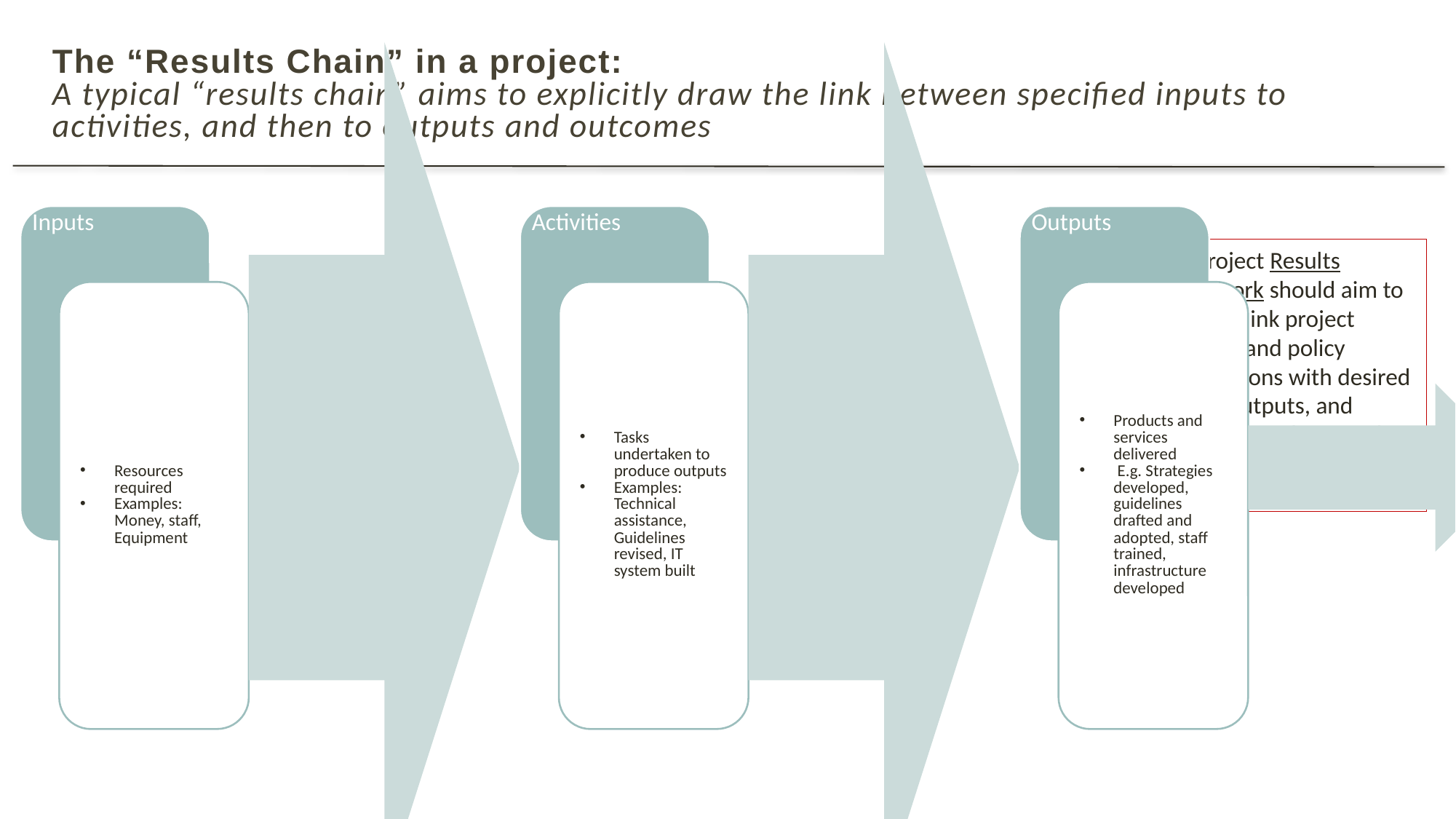

Inputs
Resources required
Activities
Tasks undertaken to produce outputs
Outputs
Outcomes
Examples: Technical assistance, Guidelines revised, IT system built
Examples: Money, staff, Equipment
The “Results Chain” in a project:
A typical “results chain” aims to explicitly draw the link between specified inputs to activities, and then to outputs and outcomes
The project Results Framework should aim to explicitly link project activities and policy interventions with desired project outputs, and ultimately to the stated Project Development Objective (PDO).